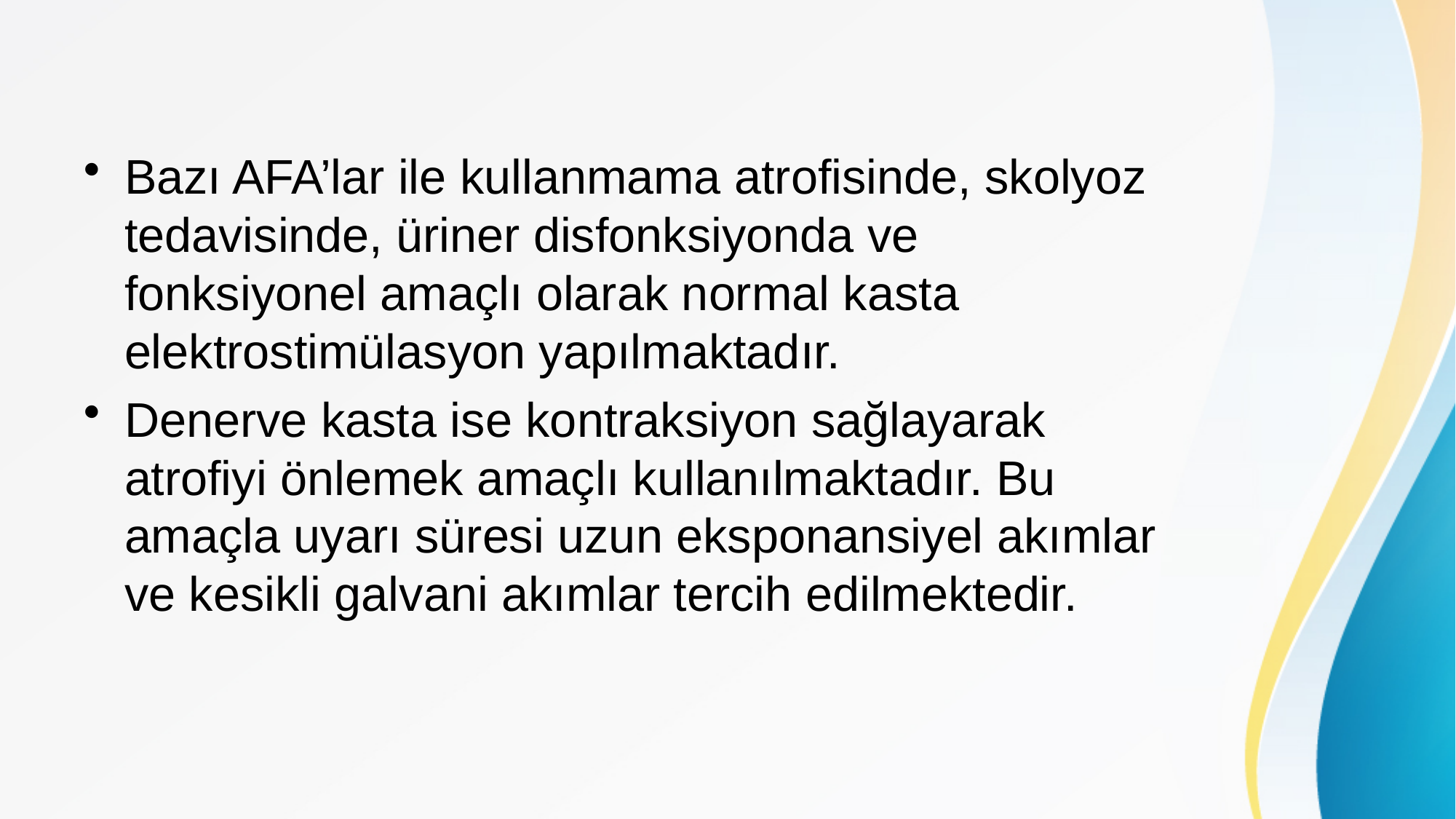

Bazı AFA’lar ile kullanmama atrofisinde, skolyoz tedavisinde, üriner disfonksiyonda ve fonksiyonel amaçlı olarak normal kasta elektrostimülasyon yapılmaktadır.
Denerve kasta ise kontraksiyon sağlayarak atrofiyi önlemek amaçlı kullanılmaktadır. Bu amaçla uyarı süresi uzun eksponansiyel akımlar ve kesikli galvani akımlar tercih edilmektedir.